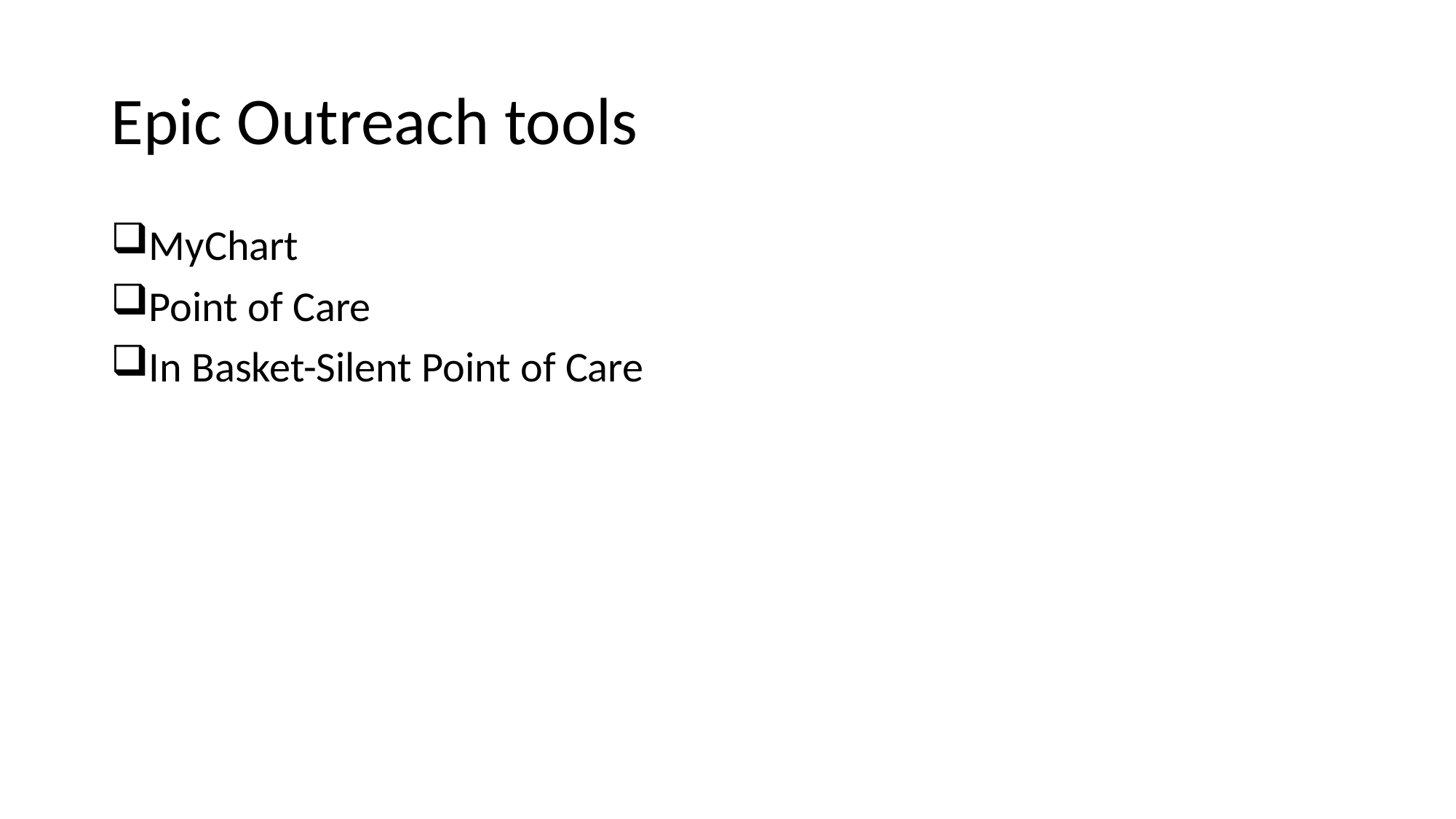

# Epic Outreach tools
MyChart
Point of Care
In Basket-Silent Point of Care